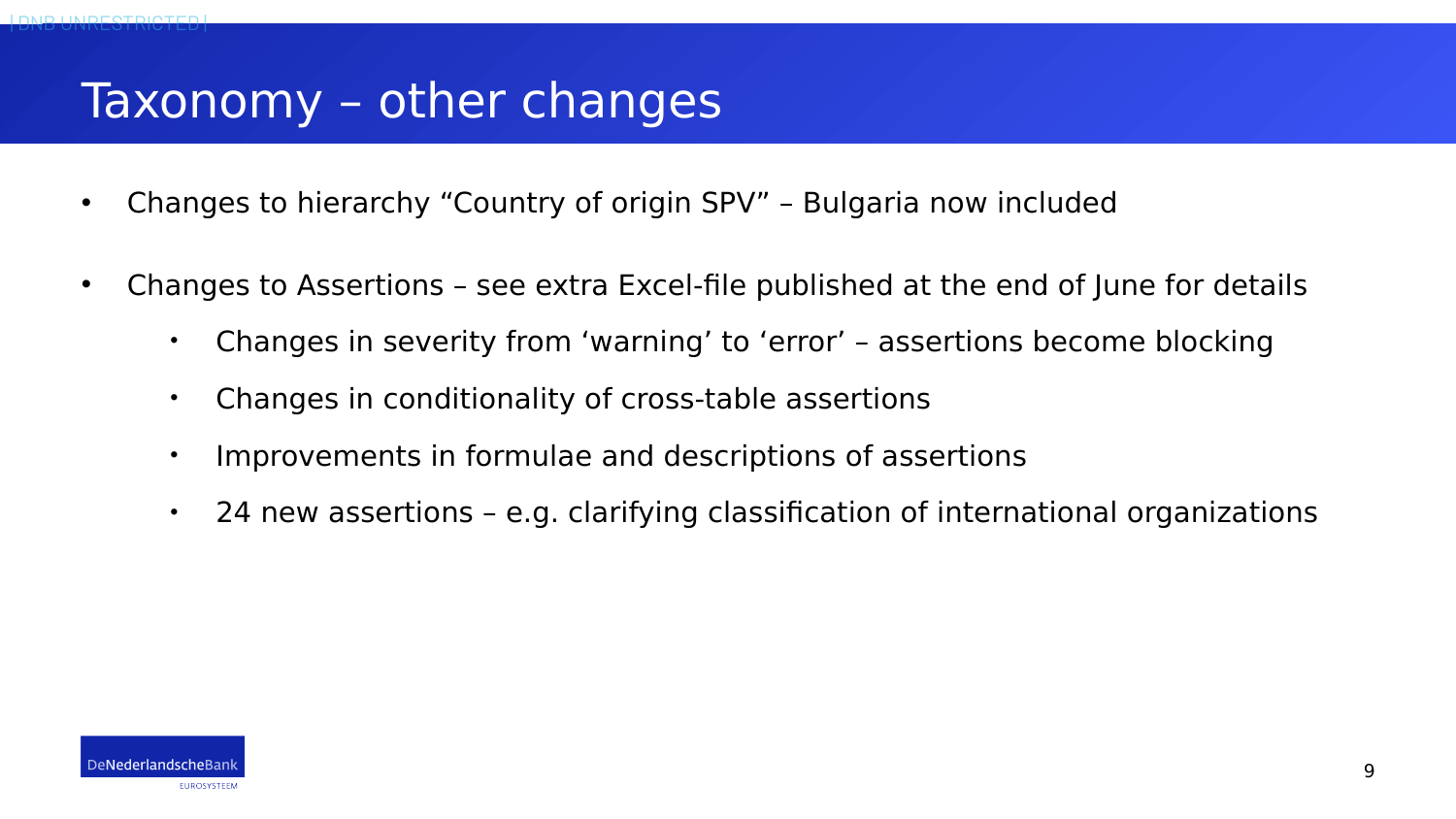

# Taxonomy – other changes
Changes to hierarchy “Country of origin SPV” – Bulgaria now included

Changes to Assertions – see extra Excel-file published at the end of June for details
Changes in severity from ‘warning’ to ‘error’ – assertions become blocking
Changes in conditionality of cross-table assertions
Improvements in formulae and descriptions of assertions
24 new assertions – e.g. clarifying classification of international organizations

9